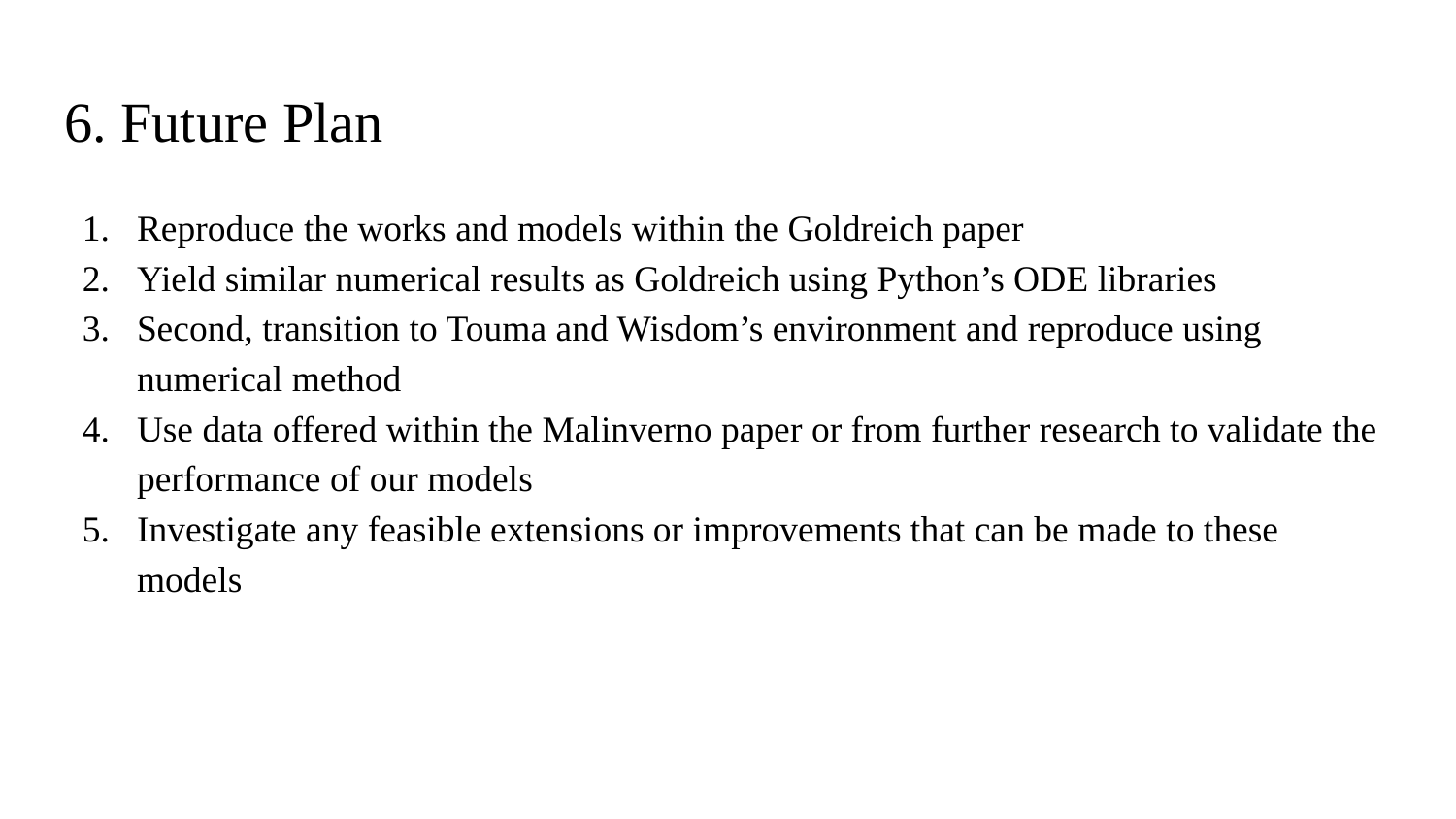

# 6. Future Plan
Reproduce the works and models within the Goldreich paper
Yield similar numerical results as Goldreich using Python’s ODE libraries
Second, transition to Touma and Wisdom’s environment and reproduce using numerical method
Use data offered within the Malinverno paper or from further research to validate the performance of our models
Investigate any feasible extensions or improvements that can be made to these models